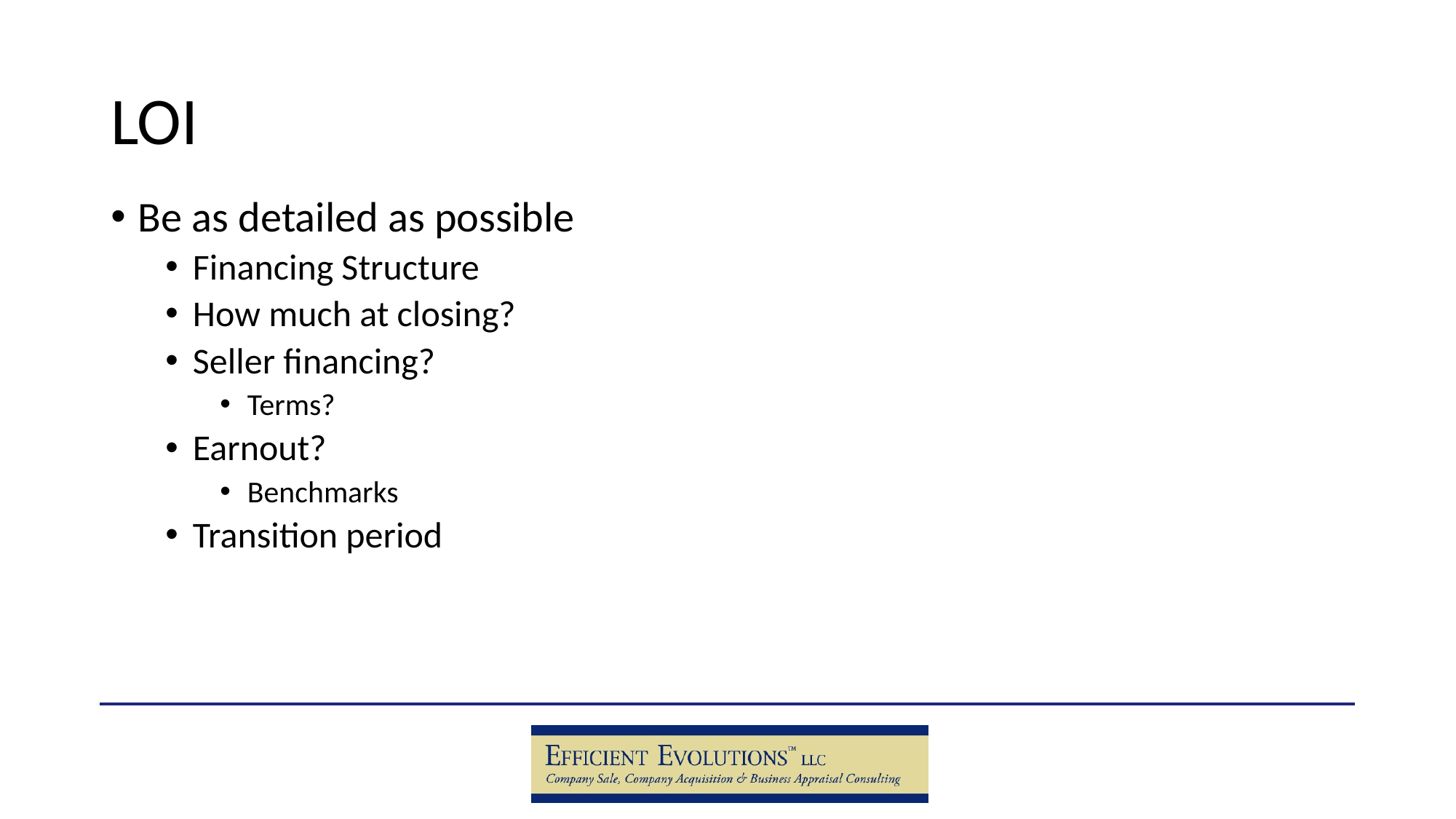

# LOI
Be as detailed as possible
Financing Structure
How much at closing?
Seller financing?
Terms?
Earnout?
Benchmarks
Transition period